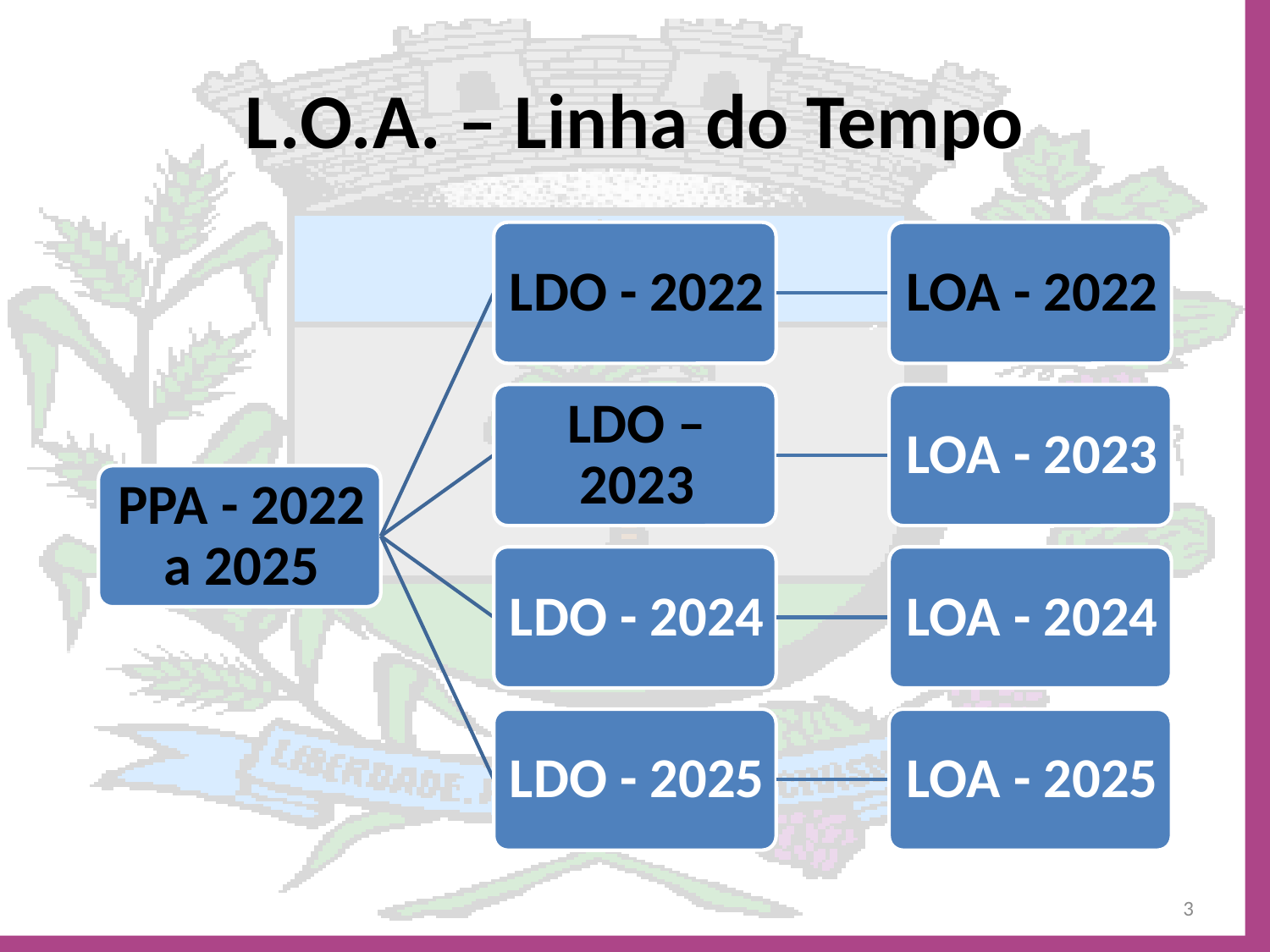

# L.O.A. – Linha do Tempo
PPA - 2022 a 2025

LDO - 2022

LOA - 2022

LDO – 2023

LOA - 2023

LDO - 2024

LOA - 2024

LDO - 2025

LOA - 2025
3